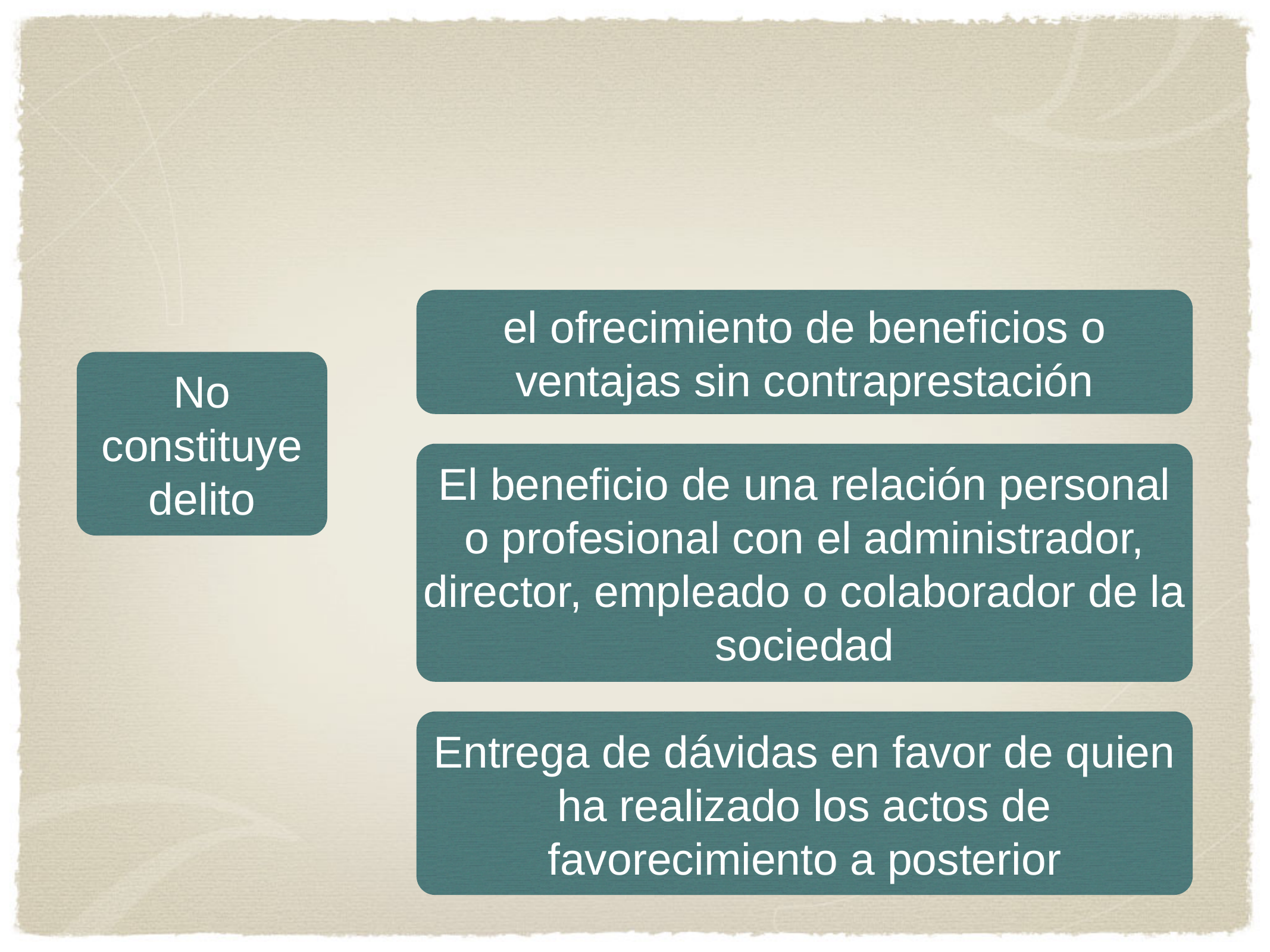

#
el ofrecimiento de beneficios o ventajas sin contraprestación
No constituye delito
El beneficio de una relación personal o profesional con el administrador, director, empleado o colaborador de la sociedad
Entrega de dávidas en favor de quien ha realizado los actos de favorecimiento a posterior